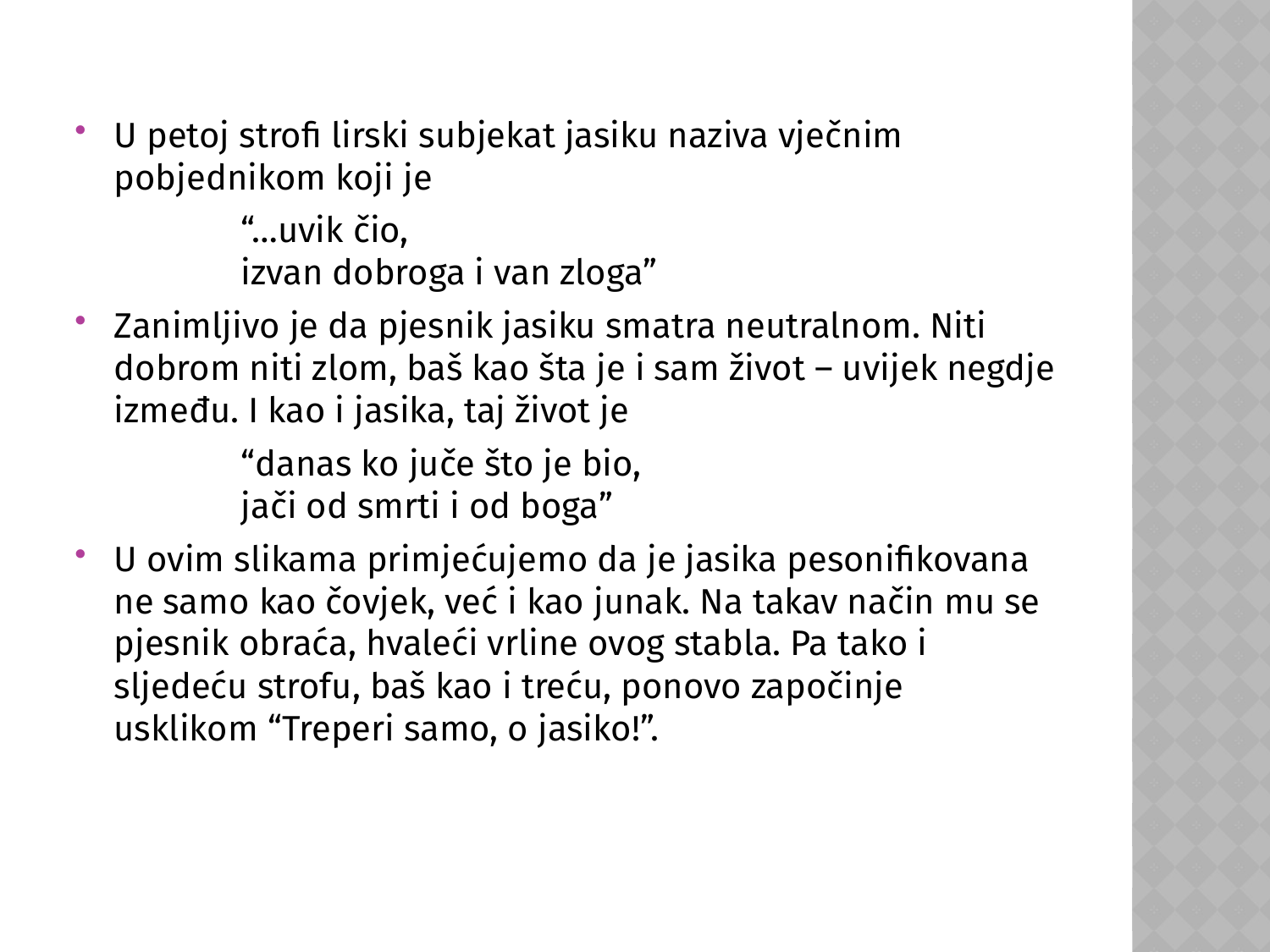

U petoj strofi lirski subjekat jasiku naziva vječnim pobjednikom koji je
		“…uvik čio,
	izvan dobroga i van zloga”
Zanimljivo je da pjesnik jasiku smatra neutralnom. Niti dobrom niti zlom, baš kao šta je i sam život – uvijek negdje između. I kao i jasika, taj život je
		“danas ko juče što je bio,
	jači od smrti i od boga”
U ovim slikama primjećujemo da je jasika pesonifikovana ne samo kao čovjek, već i kao junak. Na takav način mu se pjesnik obraća, hvaleći vrline ovog stabla. Pa tako i sljedeću strofu, baš kao i treću, ponovo započinje usklikom “Treperi samo, o jasiko!”.